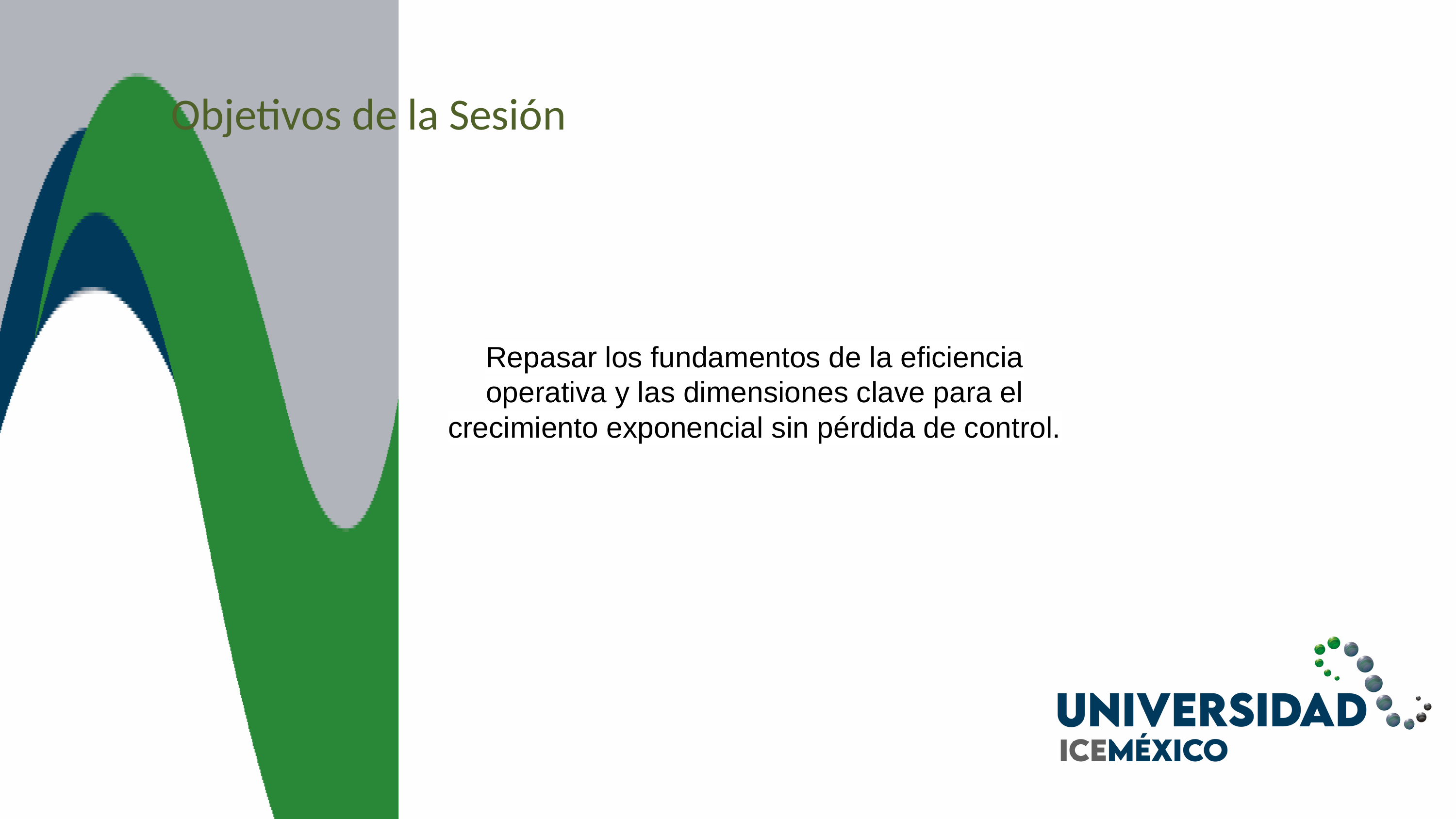

Objetivos de la Sesión

Repasar los fundamentos de la eficiencia operativa y las dimensiones clave para el crecimiento exponencial sin pérdida de control.